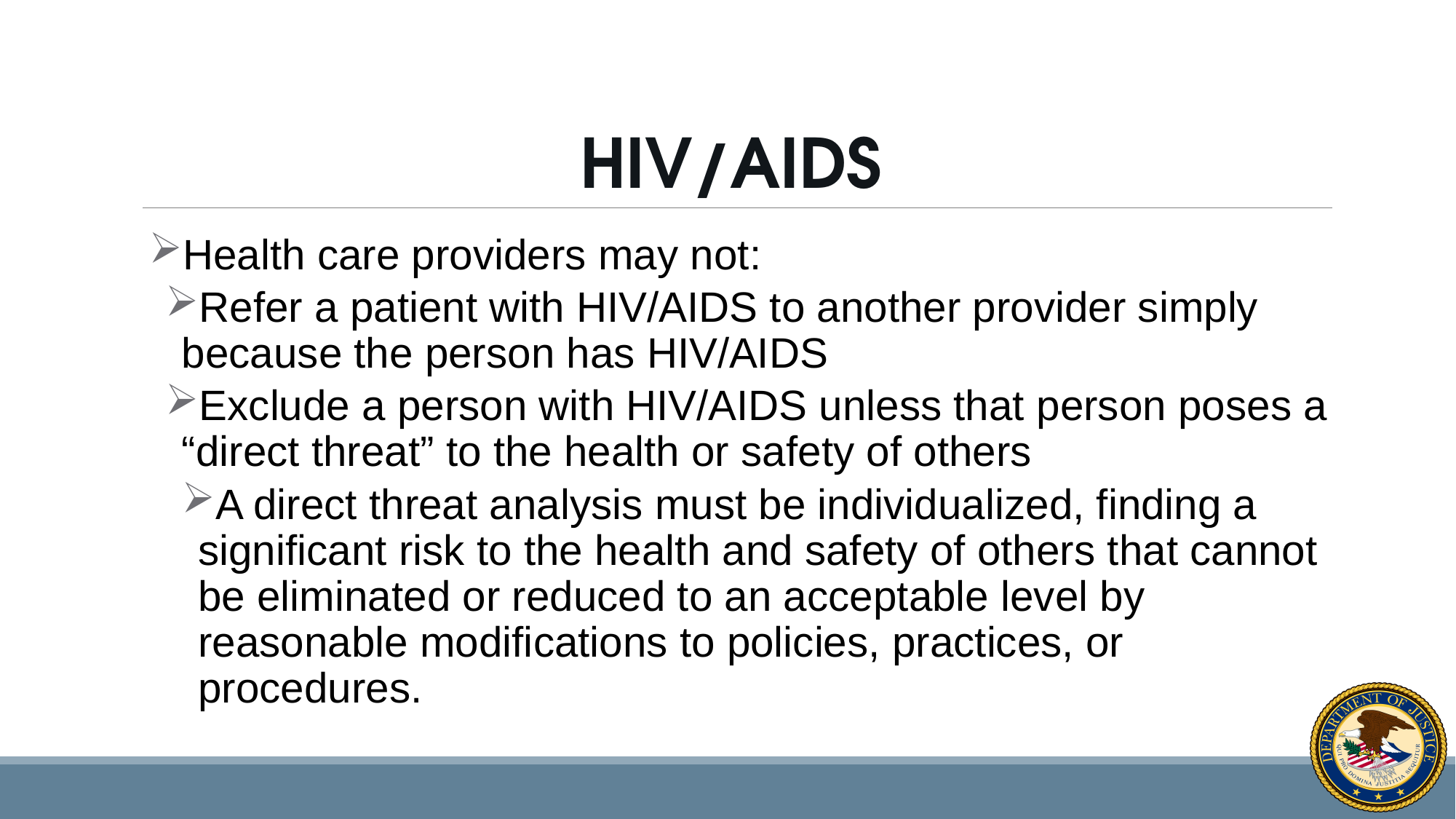

# HIV/AIDS
Health care providers may not:
Refer a patient with HIV/AIDS to another provider simply because the person has HIV/AIDS
Exclude a person with HIV/AIDS unless that person poses a “direct threat” to the health or safety of others
A direct threat analysis must be individualized, finding a significant risk to the health and safety of others that cannot be eliminated or reduced to an acceptable level by reasonable modifications to policies, practices, or procedures.